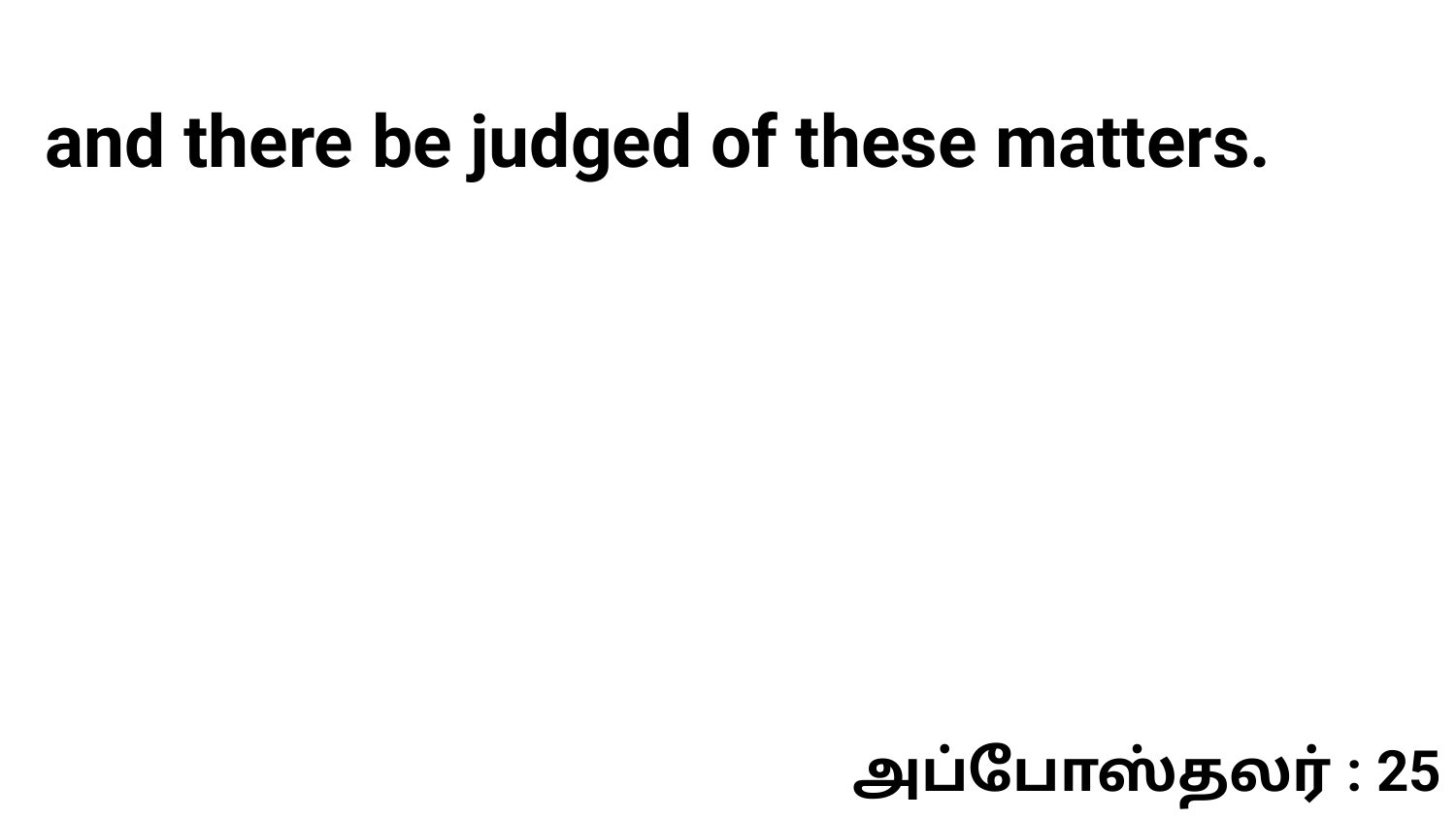

and there be judged of these matters.
அப்போஸ்தலர் : 25